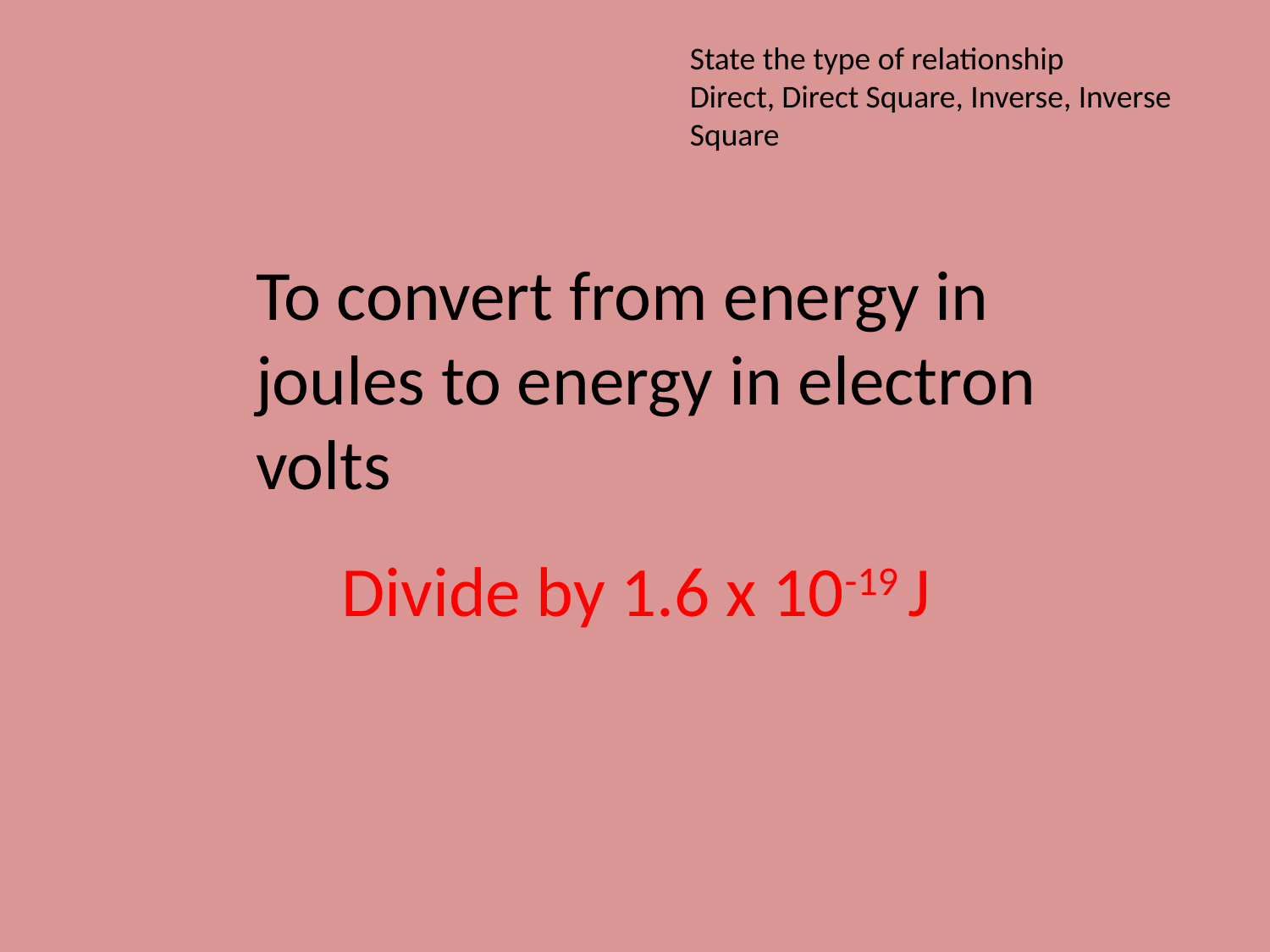

State the type of relationship
Direct, Direct Square, Inverse, Inverse Square
To convert from energy in joules to energy in electron volts
Divide by 1.6 x 10-19 J